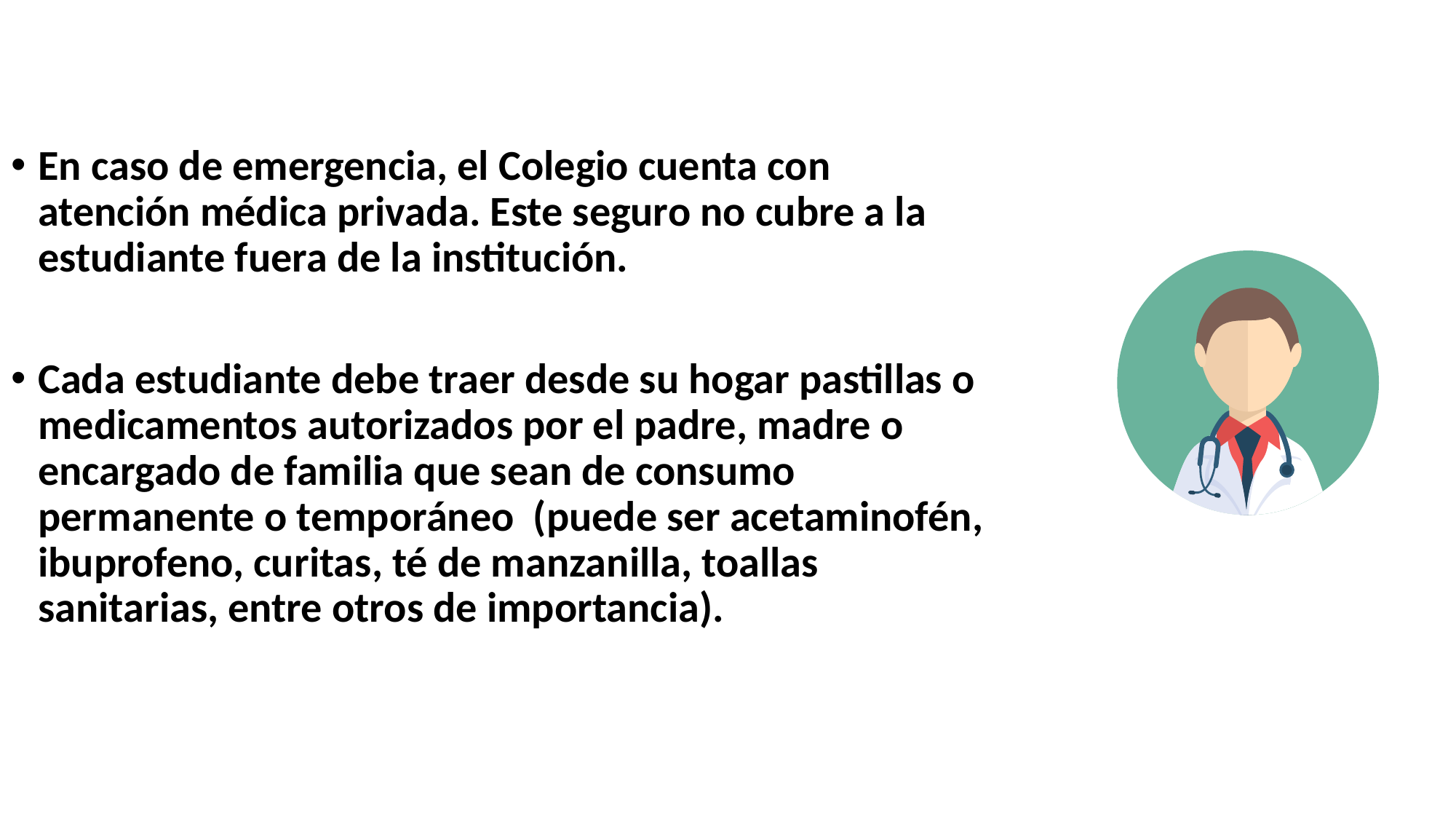

En caso de emergencia, el Colegio cuenta con atención médica privada. Este seguro no cubre a la estudiante fuera de la institución.

Cada estudiante debe traer desde su hogar pastillas o medicamentos autorizados por el padre, madre o encargado de familia que sean de consumo permanente o temporáneo  (puede ser acetaminofén, ibuprofeno, curitas, té de manzanilla, toallas sanitarias, entre otros de importancia).